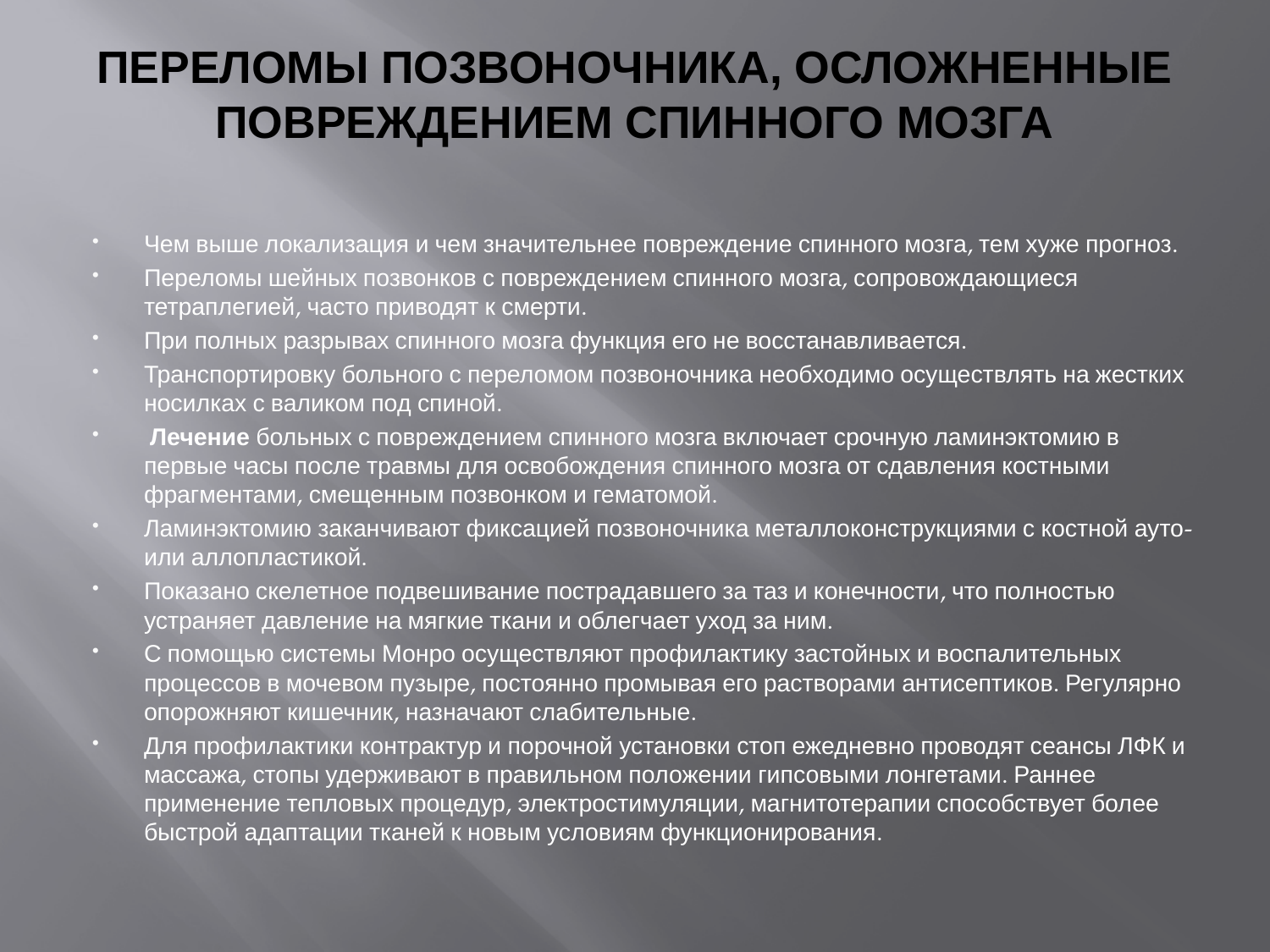

# ПЕРЕЛОМЫ ПОЗВОНОЧНИКА, ОСЛОЖНЕННЫЕ ПОВРЕЖДЕНИЕМ СПИННОГО МОЗГА
Чем выше локализация и чем значительнее повреждение спинного мозга, тем хуже прогноз.
Переломы шейных позвонков с повреждением спинного мозга, сопровождающиеся тетраплегией, часто приводят к смерти.
При полных разрывах спинного мозга функция его не восстанавливается.
Транспортировку больного с переломом позвоночника необходимо осуществлять на жестких носилках с валиком под спиной.
 Лечение больных с повреждением спинного мозга включает срочную ламинэктомию в первые часы после травмы для освобождения спинного мозга от сдавления костными фрагментами, смещенным позвонком и гематомой.
Ламинэктомию заканчивают фиксацией позвоночника металлоконструкциями с костной ауто- или аллопластикой.
Показано скелетное подвешивание пострадавшего за таз и конечности, что полностью устраняет давление на мягкие ткани и облегчает уход за ним.
С помощью системы Монро осуществляют профилактику застойных и воспалительных процессов в мочевом пузыре, постоянно промывая его растворами антисептиков. Регулярно опорожняют кишечник, назначают слабительные.
Для профилактики контрактур и порочной установки стоп ежедневно проводят сеансы ЛФК и массажа, стопы удерживают в правильном положении гипсовыми лонгетами. Раннее применение тепловых процедур, электростимуляции, магнитотерапии способствует более быстрой адаптации тканей к новым условиям функционирования.